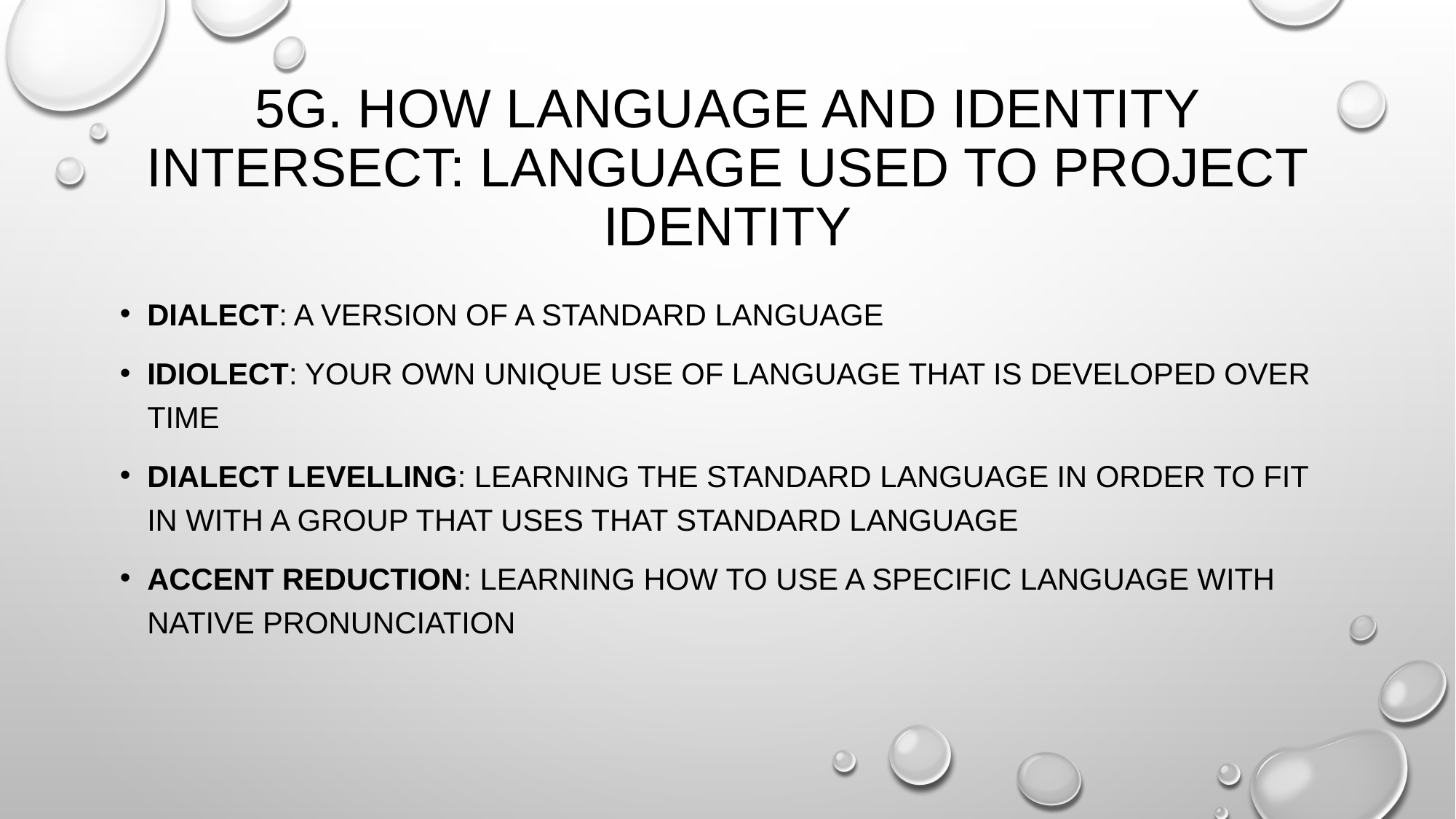

# 5G. How language and identity intersect: Language used to project identity
Dialect: a version of a standard language
Idiolect: your own unique use of language that is developed over time
Dialect levelling: learning the standard language in order to fit in with a group that uses that standard language
Accent reduction: learning how to use a specific language with native pronunciation